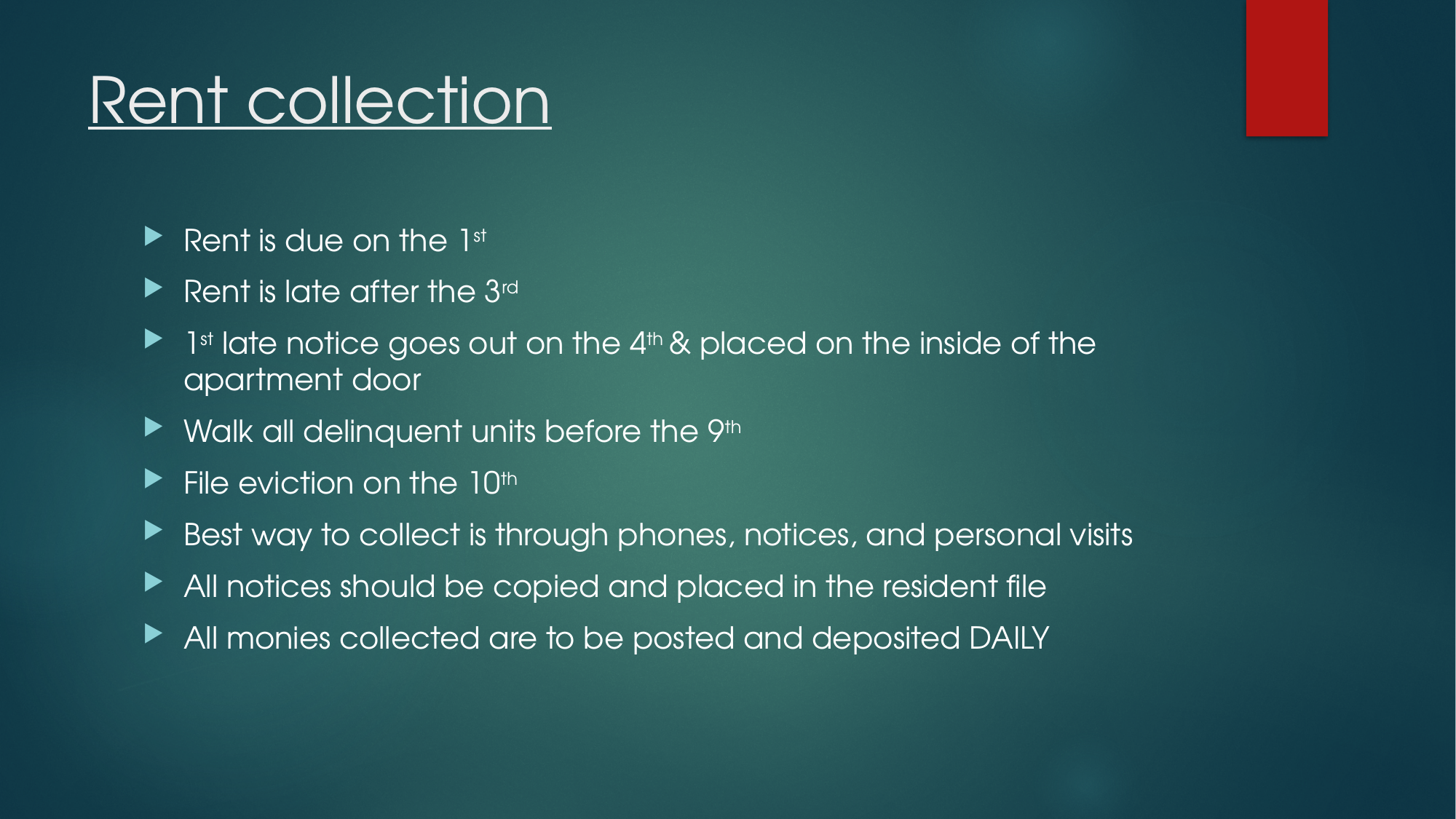

# Rent collection

Rent is due on the 1st
Rent is late after the 3rd
1st late notice goes out on the 4th & placed on the inside of the apartment door
Walk all delinquent units before the 9th
File eviction on the 10th
Best way to collect is through phones, notices, and personal visits
All notices should be copied and placed in the resident file
All monies collected are to be posted and deposited DAILY